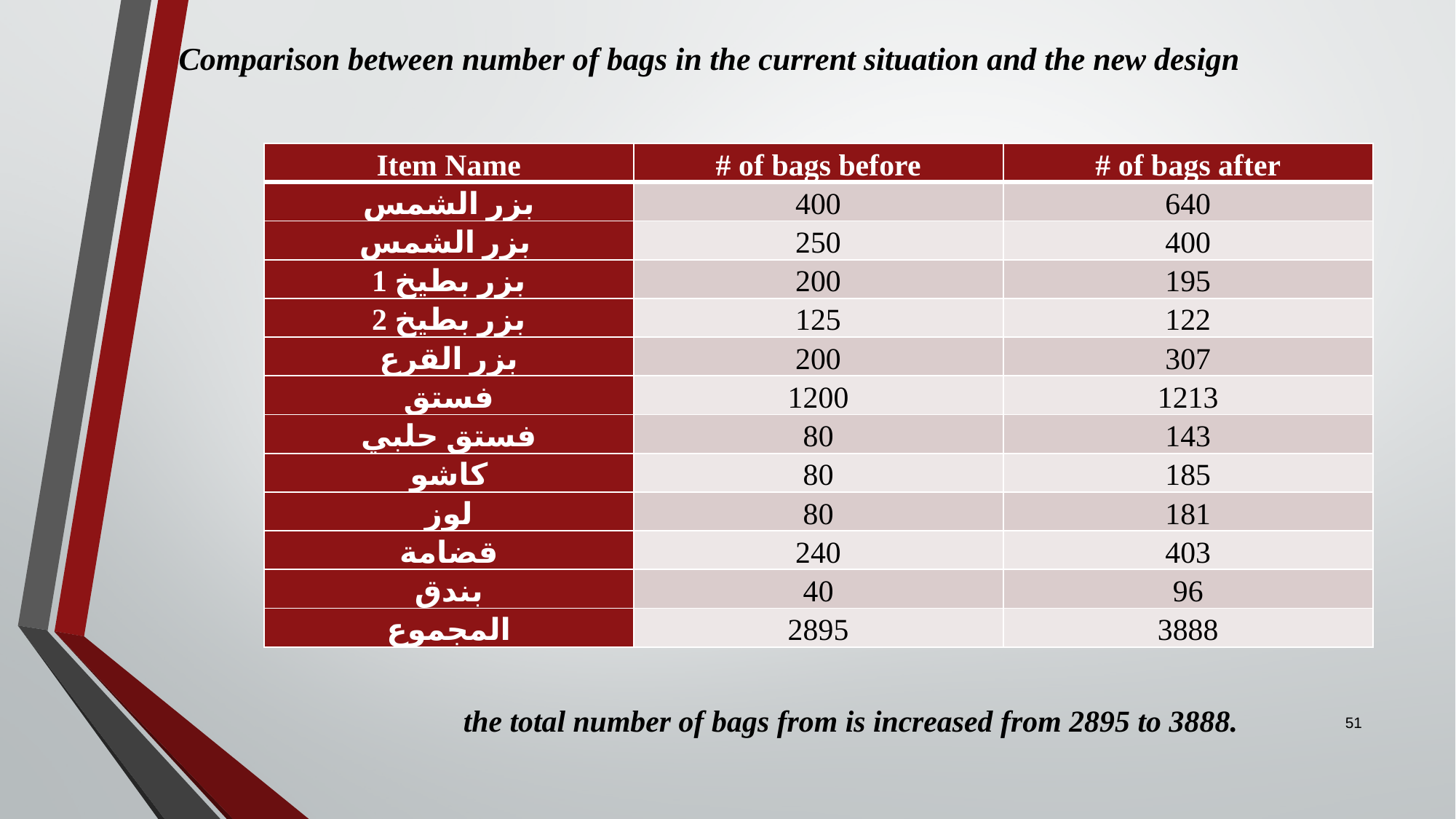

# Comparison between number of bags in the current situation and the new design
| Item Name | # of bags before | # of bags after |
| --- | --- | --- |
| بزر الشمس | 400 | 640 |
| بزر الشمس | 250 | 400 |
| بزر بطيخ 1 | 200 | 195 |
| بزر بطيخ 2 | 125 | 122 |
| بزر القرع | 200 | 307 |
| فستق | 1200 | 1213 |
| فستق حلبي | 80 | 143 |
| كاشو | 80 | 185 |
| لوز | 80 | 181 |
| قضامة | 240 | 403 |
| بندق | 40 | 96 |
| المجموع | 2895 | 3888 |
the total number of bags from is increased from 2895 to 3888.
51